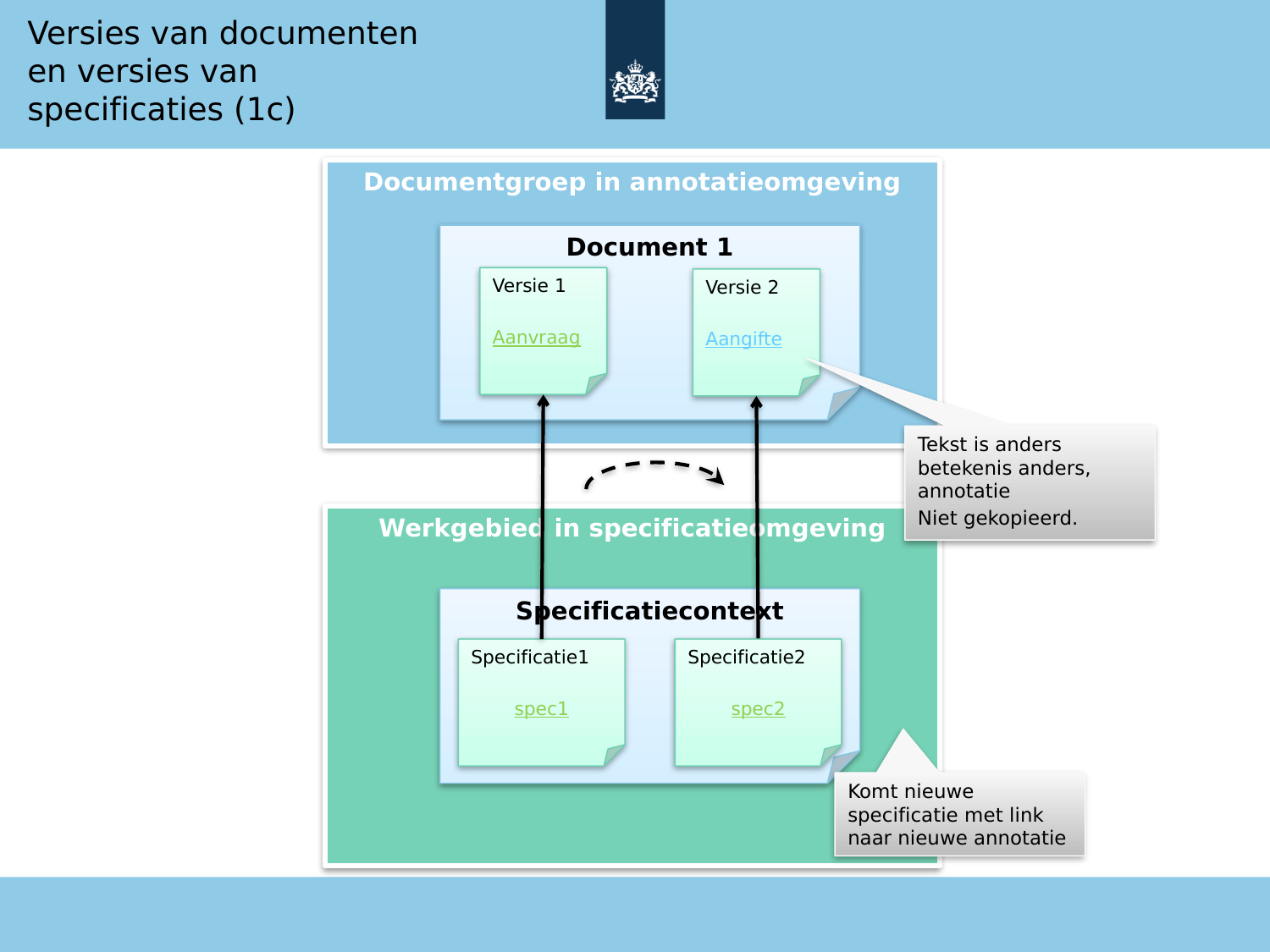

Versies van documenten en versies van specificaties (1c)
Documentgroep in annotatieomgeving
Document 1
Versie 1

Aanvraag
Versie 2

Aangifte
Tekst is anders betekenis anders, annotatie
Niet gekopieerd.

Werkgebied in specificatieomgeving
Specificatiecontext
Specificatie1

spec1
Specificatie2

spec2
Komt nieuwe specificatie met link naar nieuwe annotatie